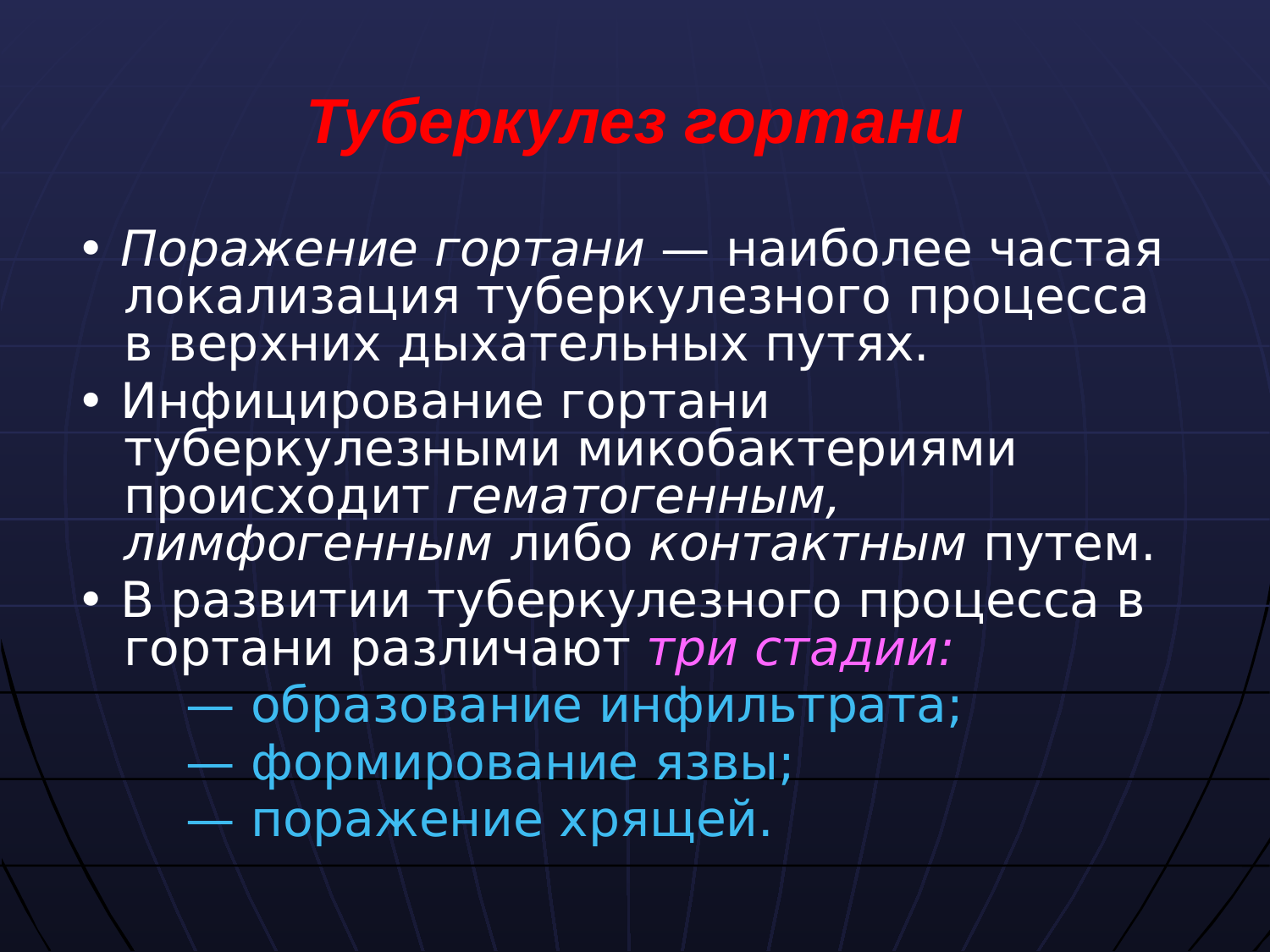

# Туберкулез гортани
• Поражение гортани — наиболее частая локализация туберкулезного процесса в верхних дыхательных путях.
• Инфицирование гортани туберкулезными микобактериями происходит гематогенным, лимфогенным либо контактным путем.
• В развитии туберкулезного процесса в гортани различают три стадии:
       — образование инфильтрата;
       — формирование язвы;
       — поражение хрящей.